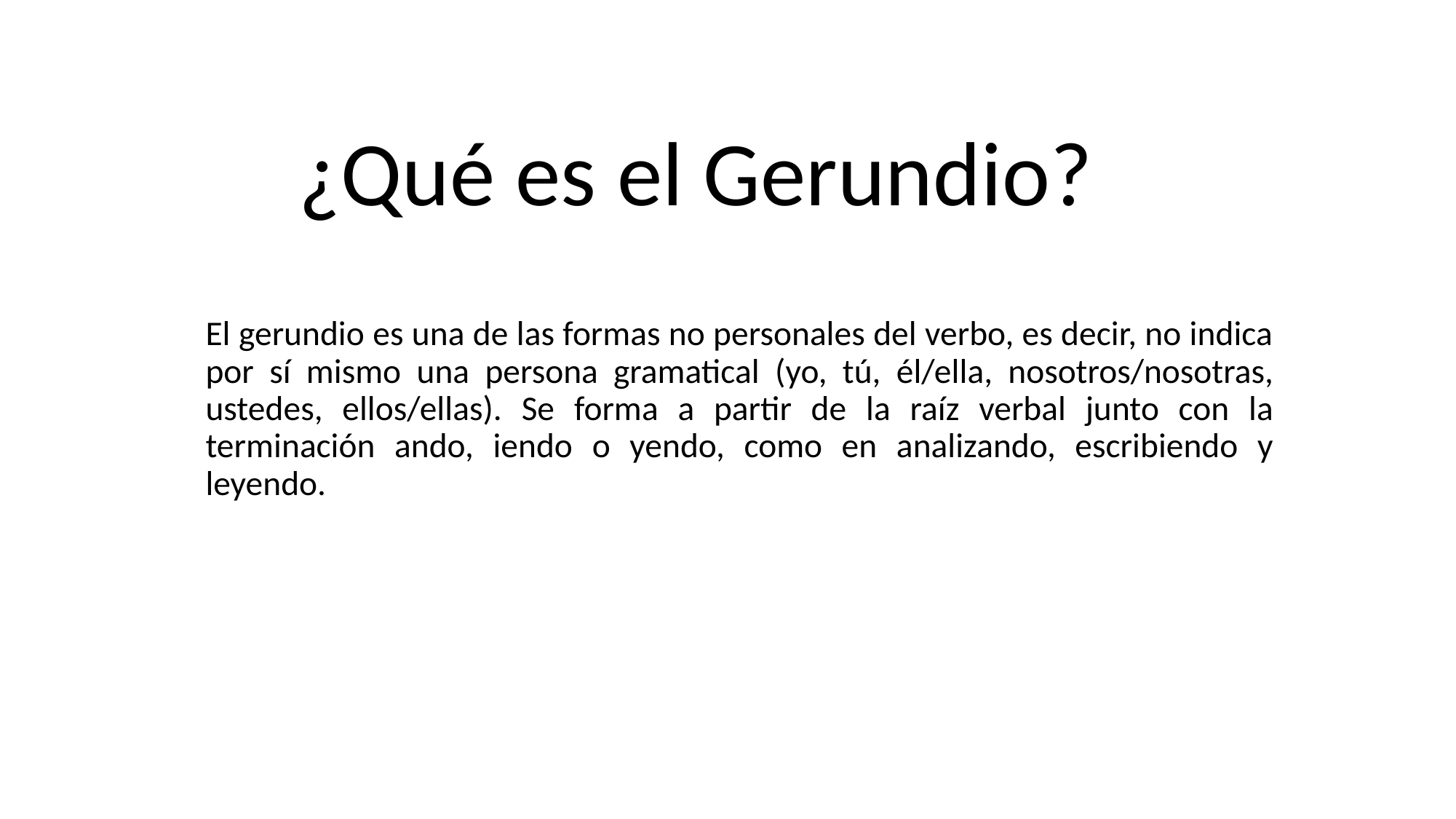

# ¿Qué es el Gerundio?
El gerundio es una de las formas no personales del verbo, es decir, no indica por sí mismo una persona gramatical (yo, tú, él/ella, nosotros/nosotras, ustedes, ellos/ellas). Se forma a partir de la raíz verbal junto con la terminación ando, iendo o yendo, como en analizando, escribiendo y leyendo.